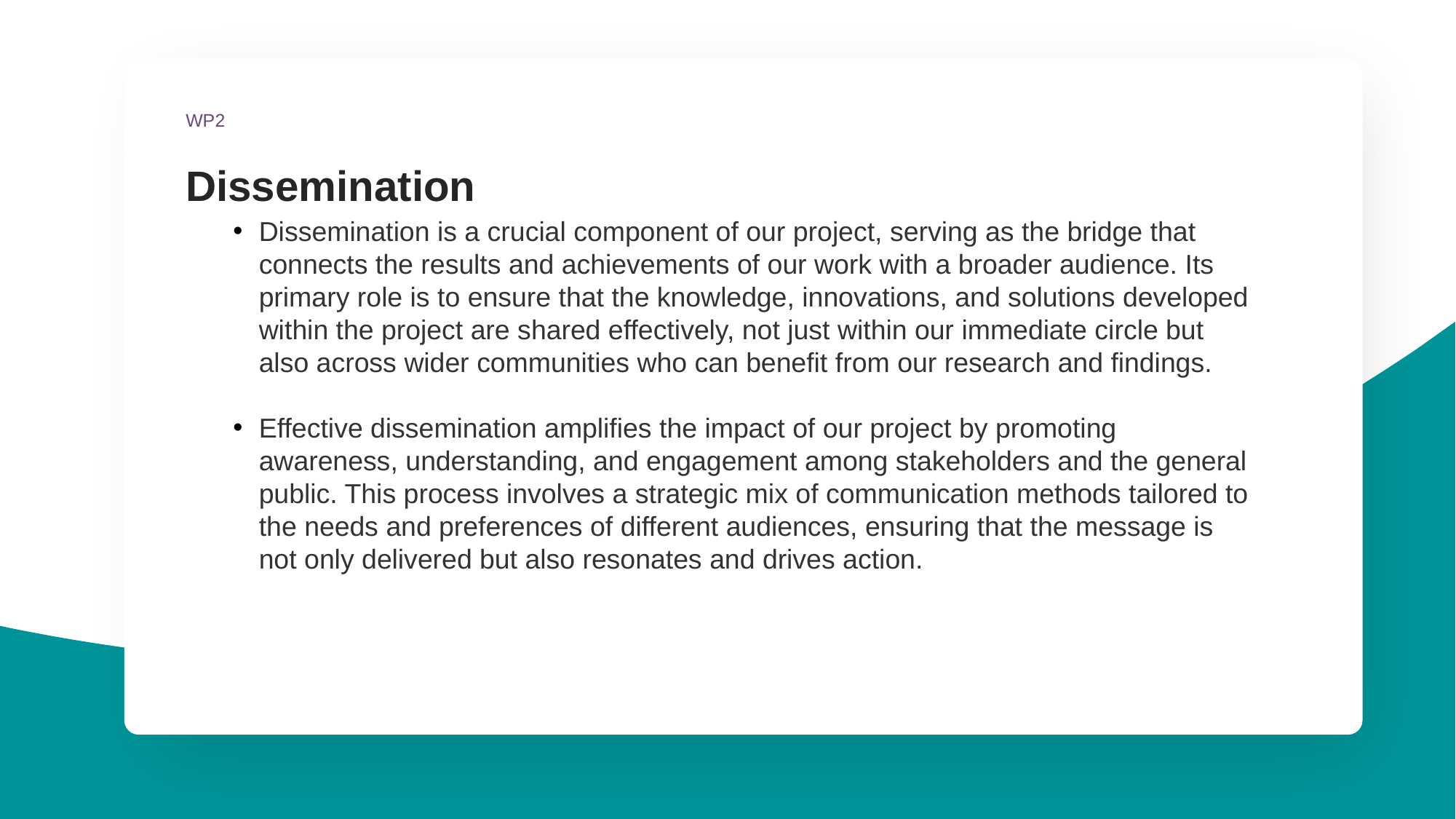

WP2
Dissemination
Dissemination is a crucial component of our project, serving as the bridge that connects the results and achievements of our work with a broader audience. Its primary role is to ensure that the knowledge, innovations, and solutions developed within the project are shared effectively, not just within our immediate circle but also across wider communities who can benefit from our research and findings.

Effective dissemination amplifies the impact of our project by promoting awareness, understanding, and engagement among stakeholders and the general public. This process involves a strategic mix of communication methods tailored to the needs and preferences of different audiences, ensuring that the message is not only delivered but also resonates and drives action.